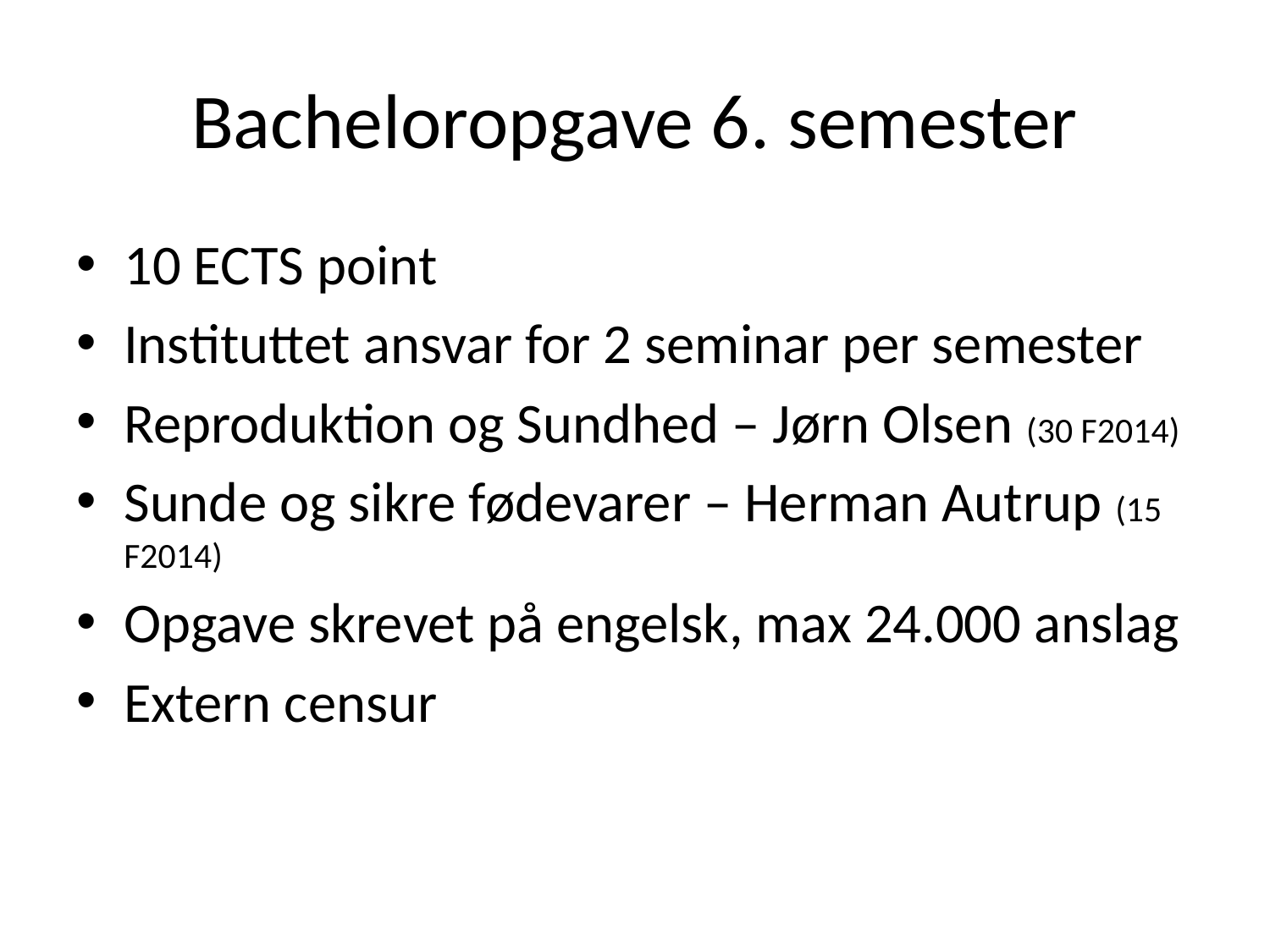

# Bacheloropgave 6. semester
10 ECTS point
Instituttet ansvar for 2 seminar per semester
Reproduktion og Sundhed – Jørn Olsen (30 F2014)
Sunde og sikre fødevarer – Herman Autrup (15 F2014)
Opgave skrevet på engelsk, max 24.000 anslag
Extern censur